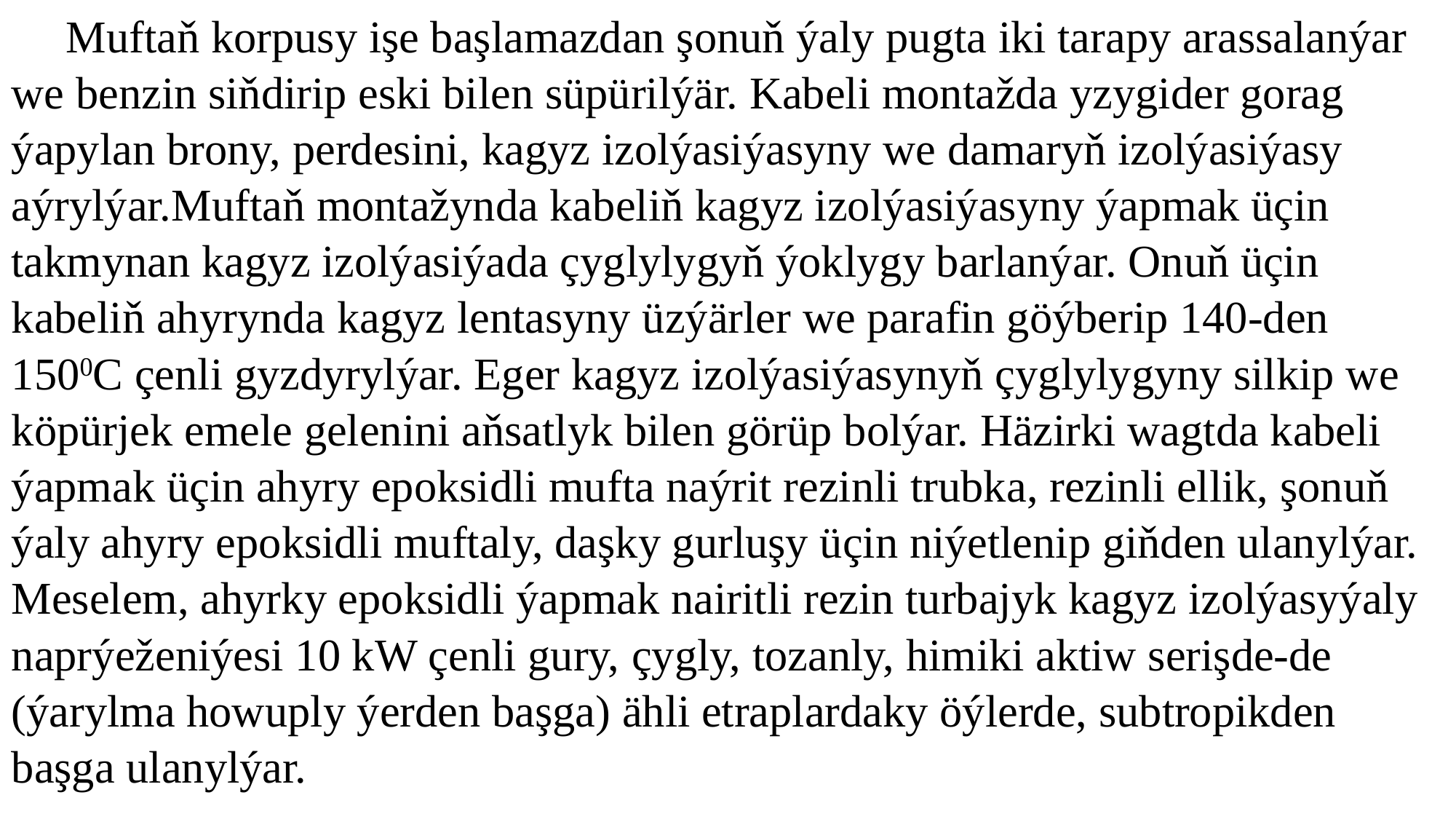

Muftaň korpusy işe başlamazdan şonuň ýaly pugta iki tarapy arassalanýar we benzin siňdirip eski bilen süpürilýär. Kabeli montažda yzygider gorag ýapylan brony, perdesini, kagyz izolýasiýasyny we damaryň izolýasiýasy aýrylýar.Muftaň montažynda kabeliň kagyz izolýasiýasyny ýapmak üçin takmynan kagyz izolýasiýada çyglylygyň ýoklygy barlanýar. Onuň üçin kabeliň ahyrynda kagyz lentasyny üzýärler we parafin göýberip 140-den 1500C çenli gyzdyrylýar. Eger kagyz izolýasiýasynyň çyglylygyny silkip we köpürjek emele gelenini aňsatlyk bilen görüp bolýar. Häzirki wagtda kabeli ýapmak üçin ahyry epoksidli mufta naýrit rezinli trubka, rezinli ellik, şonuň ýaly ahyry epoksidli muftaly, daşky gurluşy üçin niýetlenip giňden ulanylýar. Meselem, ahyrky epoksidli ýapmak nairitli rezin turbajyk kagyz izolýasyýaly naprýeženiýesi 10 kW çenli gury, çygly, tozanly, himiki aktiw serişde-de (ýarylma howuply ýerden başga) ähli etraplardaky öýlerde, subtropikden başga ulanylýar.